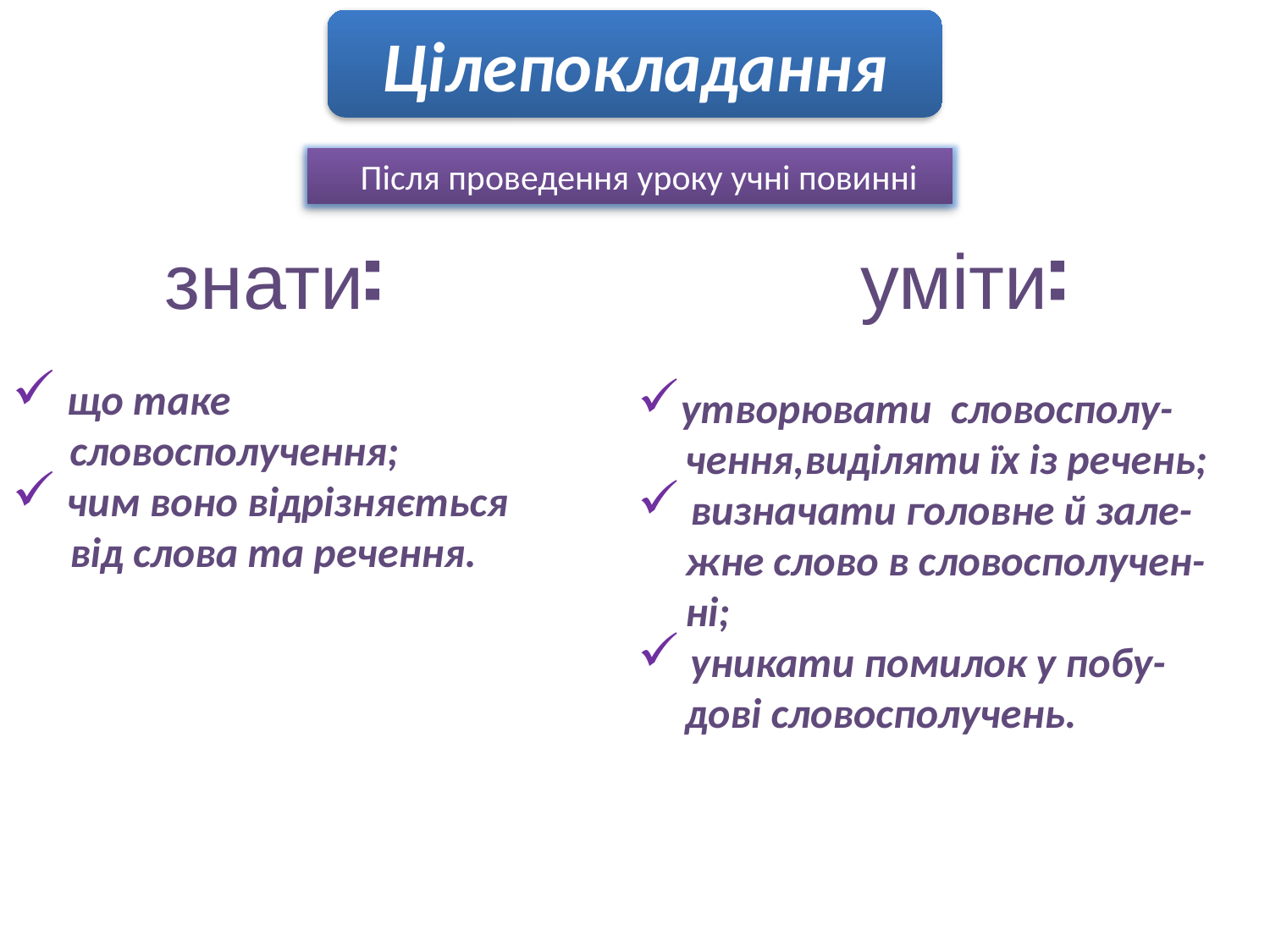

Цілепокладання
     Після проведення уроку учні повинні
знати:
уміти:
 що таке
      словосполучення;
 чим воно відрізняється
      від слова та речення.

утворювати  словосполу-
     чення,виділяти їх із речень;
 визначати головне й зале-
     жне слово в словосполучен-
     ні;
 уникати помилок у побу-
     дові словосполучень.